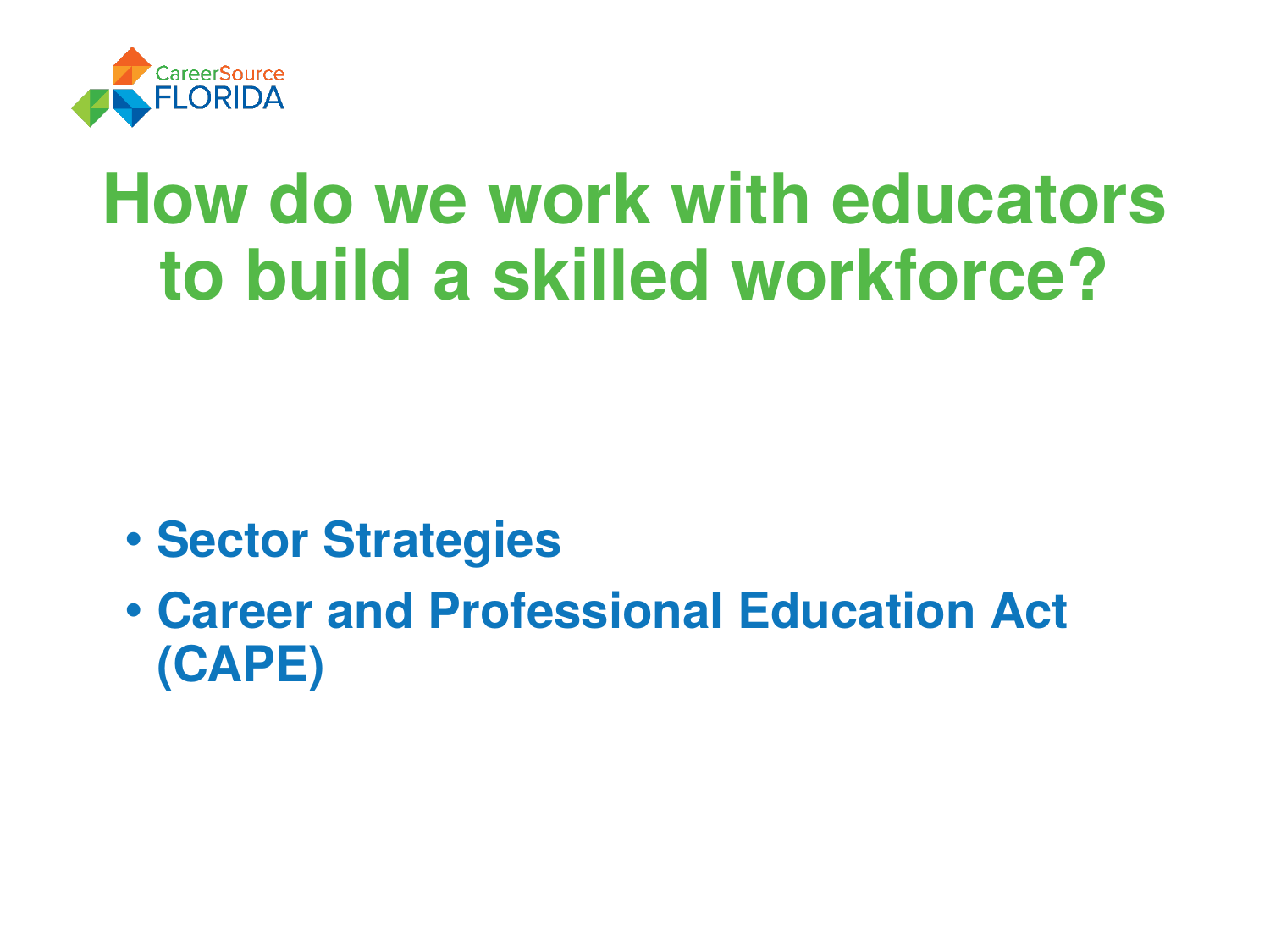

# How do we work with educators to build a skilled workforce?

Sector Strategies
Career and Professional Education Act (CAPE)